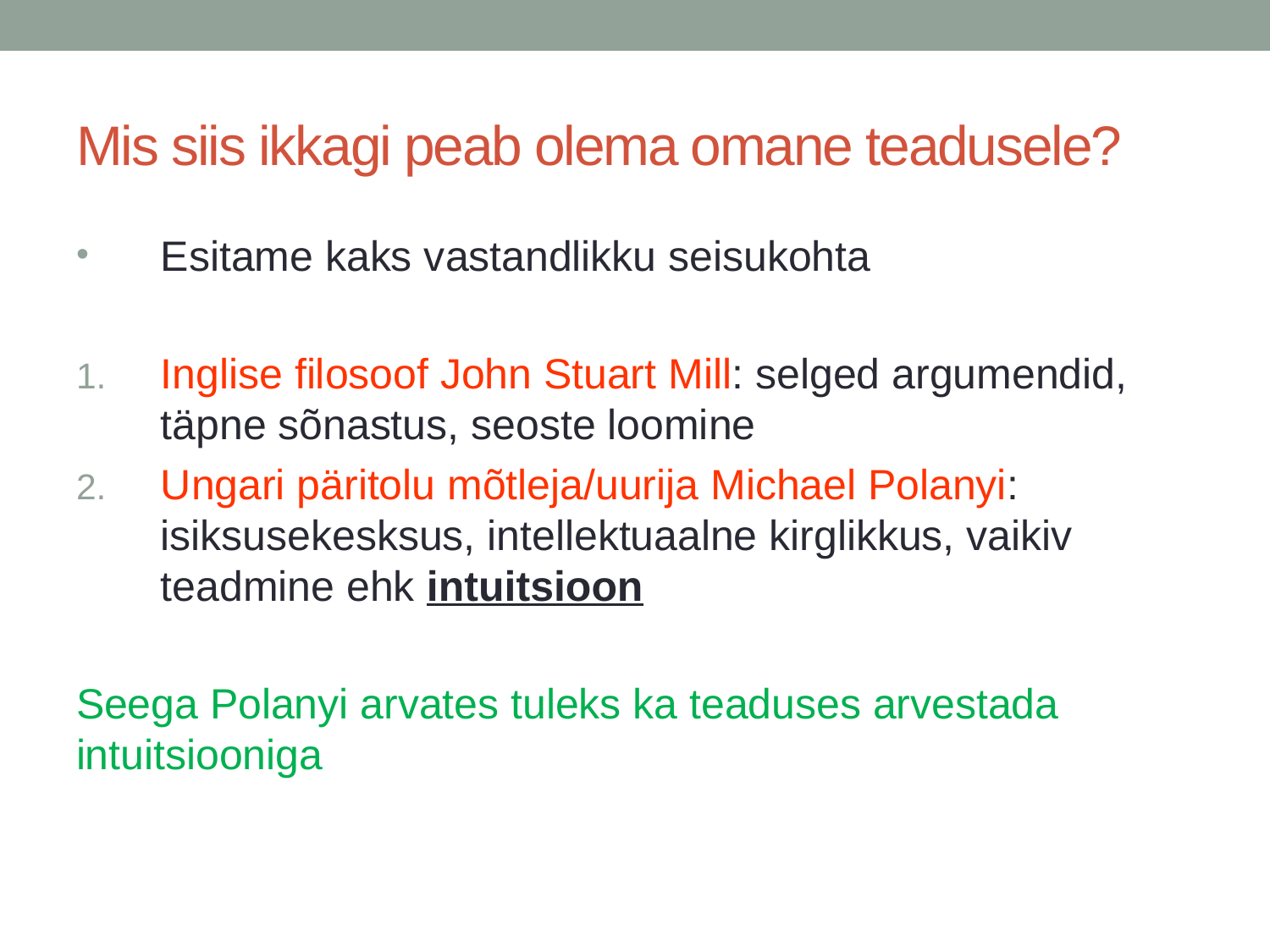

# Mis siis ikkagi peab olema omane teadusele?
Esitame kaks vastandlikku seisukohta

Inglise filosoof John Stuart Mill: selged argumendid, täpne sõnastus, seoste loomine
Ungari päritolu mõtleja/uurija Michael Polanyi: isiksusekesksus, intellektuaalne kirglikkus, vaikiv teadmine ehk intuitsioon

Seega Polanyi arvates tuleks ka teaduses arvestada intuitsiooniga